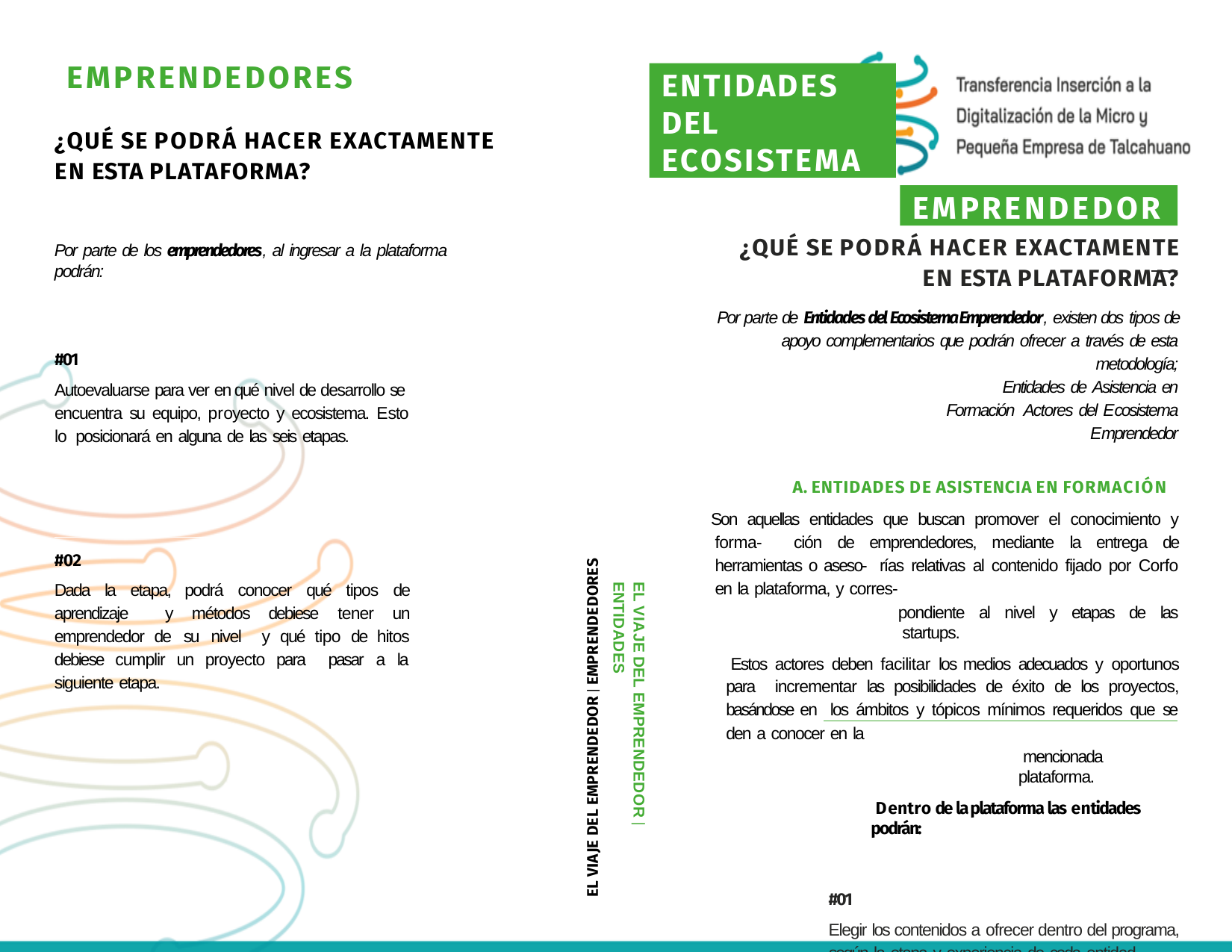

# EMPRENDEDORES
ENTIDADES DEL ECOSISTEMA
¿QUÉ SE PODRÁ HACER EXACTAMENTE  EN ESTA PLATAFORMA?
EMPRENDEDOR

¿QUÉ SE PODRÁ HACER EXACTAMENTE
EN ESTA PLATAFORMA?
Por parte de los emprendedores, al ingresar a la plataforma podrán:
Por parte de Entidades del Ecosistema Emprendedor, existen dos tipos de  apoyo complementarios que podrán ofrecer a través de esta metodología;
Entidades de Asistencia en Formación  Actores del Ecosistema Emprendedor

A. ENTIDADES DE ASISTENCIA EN FORMACIÓN
Son aquellas entidades que buscan promover el conocimiento y forma-  ción de emprendedores, mediante la entrega de herramientas o aseso-  rías relativas al contenido fijado por Corfo en la plataforma, y corres-
pondiente al nivel y etapas de las startups.
Estos actores deben facilitar los medios adecuados y oportunos para  incrementar las posibilidades de éxito de los proyectos, basándose en  los ámbitos y tópicos mínimos requeridos que se den a conocer en la
mencionada plataforma.
Dentro de la plataforma las entidades podrán:

#01
Elegir los contenidos a ofrecer dentro del programa,  según la etapa y experiencia de cada entidad.
Cabe destacar que estos contenidos deberán ejecu-  tarse de manera independiente a la plataforma, en las  modalidades y/o espacios determinados por la entidad  (ésta también definirá el modelo de ingresos).
#01
Autoevaluarse para ver en qué nivel de desarrollo se  encuentra su equipo, proyecto y ecosistema. Esto lo  posicionará en alguna de las seis etapas.
EL VIAJE DEL EMPRENDEDOR | EMPRENDEDORES
#02
Dada la etapa, podrá conocer qué tipos de aprendizaje  y métodos debiese tener un emprendedor de su nivel  y qué tipo de hitos debiese cumplir un proyecto para  pasar a la siguiente etapa.
EL VIAJE DEL EMPRENDEDOR | ENTIDADES